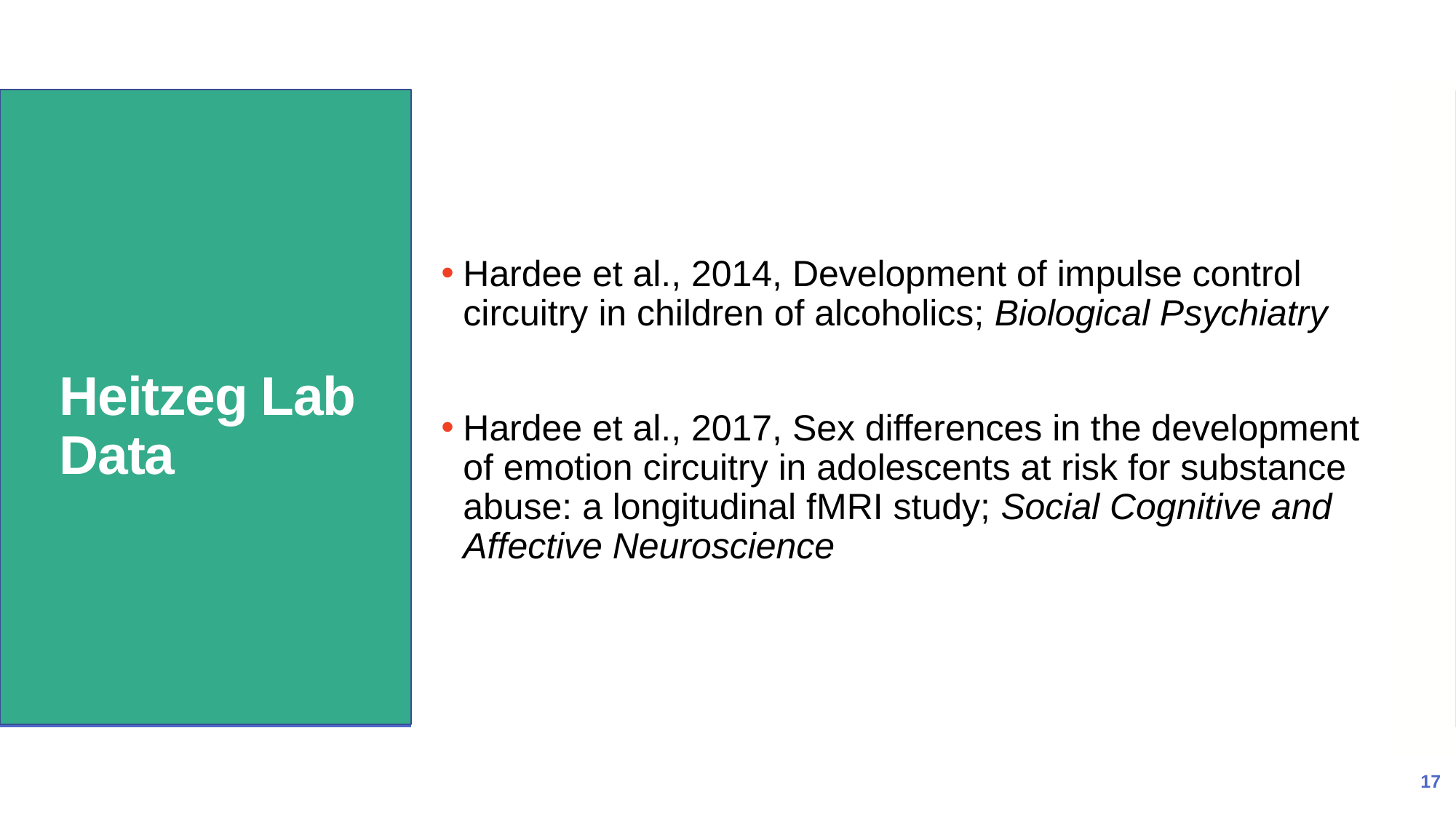

Hardee et al., 2014, Development of impulse control circuitry in children of alcoholics; Biological Psychiatry

Hardee et al., 2017, Sex differences in the development of emotion circuitry in adolescents at risk for substance abuse: a longitudinal fMRI study; Social Cognitive and Affective Neuroscience
# The Michigan Longitudinal Study
Heitzeg Lab Data
17